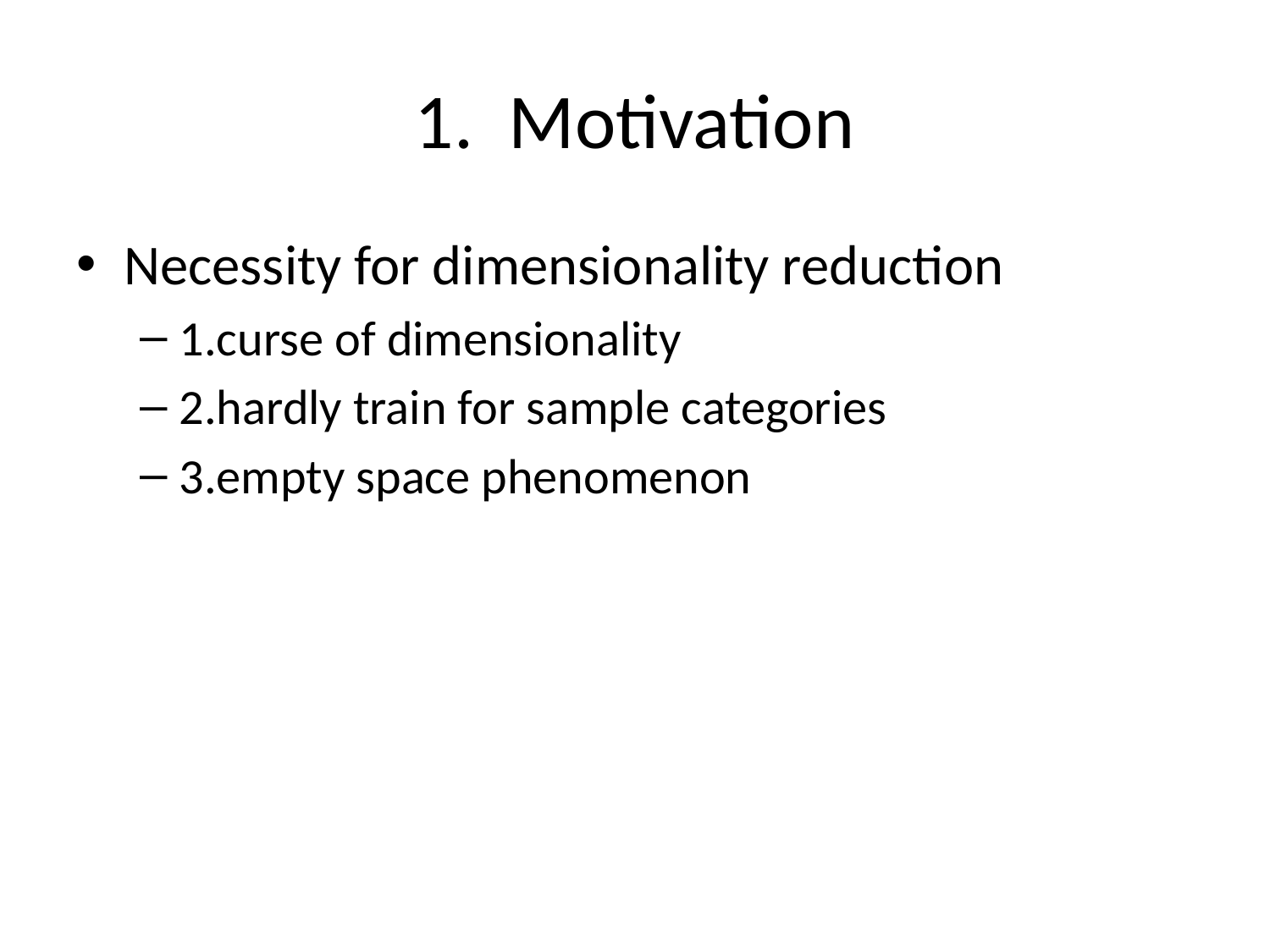

# 1.  Motivation
Necessity for dimensionality reduction
1.curse of dimensionality
2.hardly train for sample categories
3.empty space phenomenon